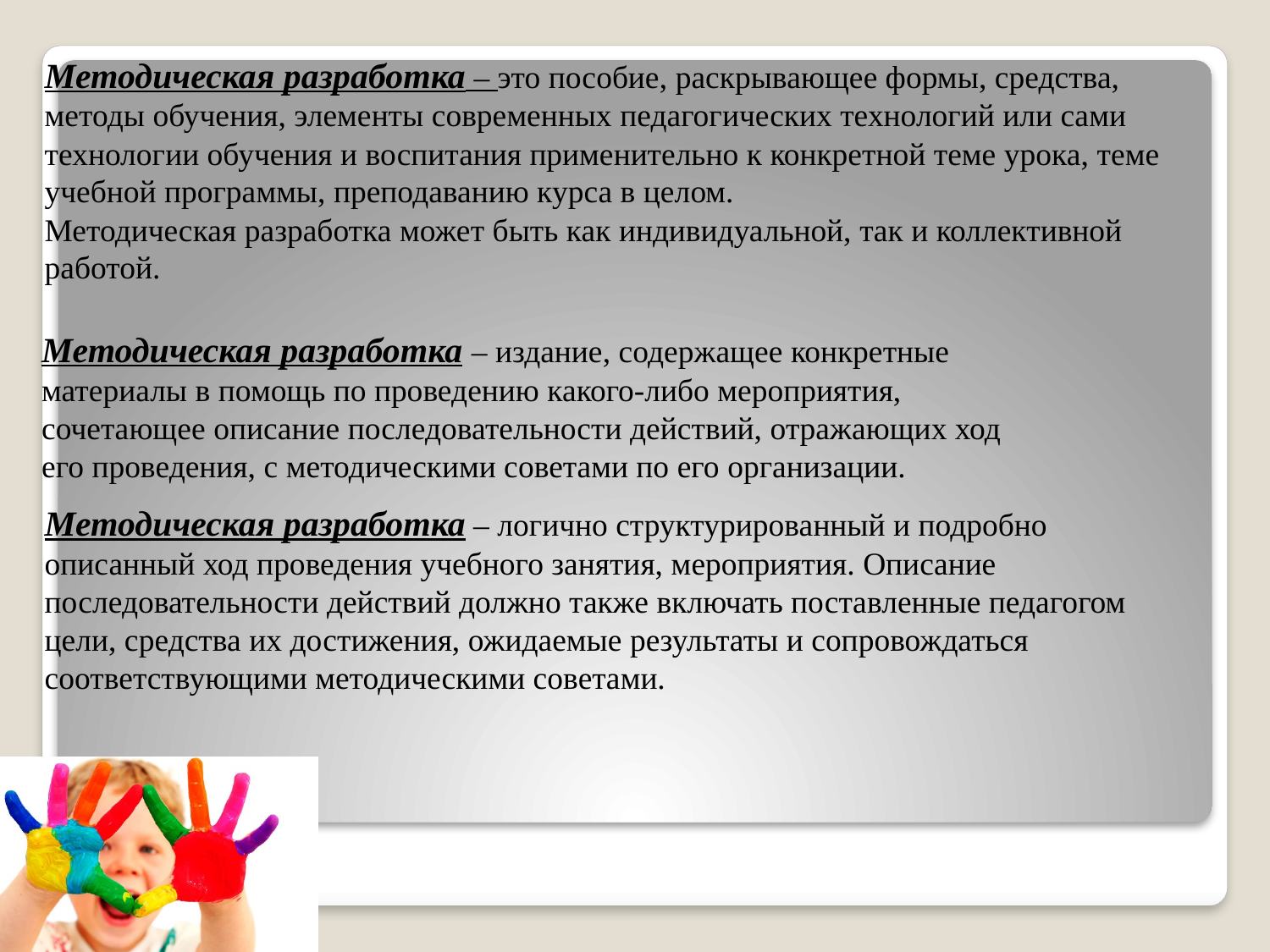

5
Click to add Title

Методическая разработка – это пособие, раскрывающее формы, средства, методы обучения, элементы современных педагогических технологий или сами технологии обучения и воспитания применительно к конкретной теме урока, теме учебной программы, преподаванию курса в целом.
Методическая разработка может быть как индивидуальной, так и коллективной работой.

Методическая разработка – издание, содержащее конкретные материалы в помощь по проведению какого-либо мероприятия, сочетающее описание последовательности действий, отражающих ход его проведения, с методическими советами по его организации.

Методическая разработка – логично структурированный и подробно описанный ход проведения учебного занятия, мероприятия. Описание последовательности действий должно также включать поставленные педагогом цели, средства их достижения, ожидаемые результаты и сопровождаться соответствующими методическими советами.